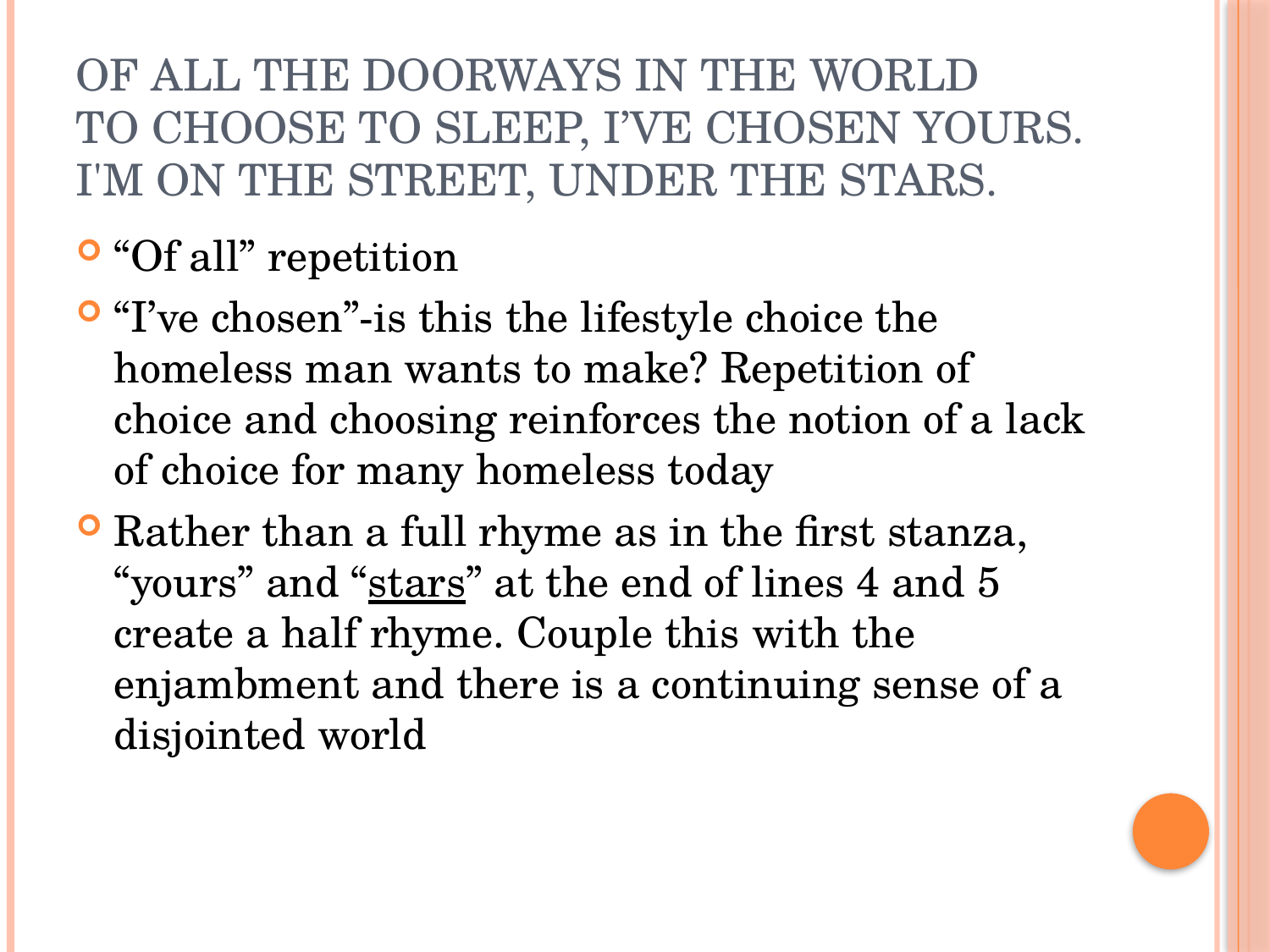

# Of all the doorways in the world to choose to sleep, I’ve chosen yours. I'm on the street, under the stars.
“Of all” repetition
“I’ve chosen”-is this the lifestyle choice the homeless man wants to make? Repetition of choice and choosing reinforces the notion of a lack of choice for many homeless today
Rather than a full rhyme as in the first stanza, “yours” and “stars” at the end of lines 4 and 5 create a half rhyme. Couple this with the enjambment and there is a continuing sense of a disjointed world